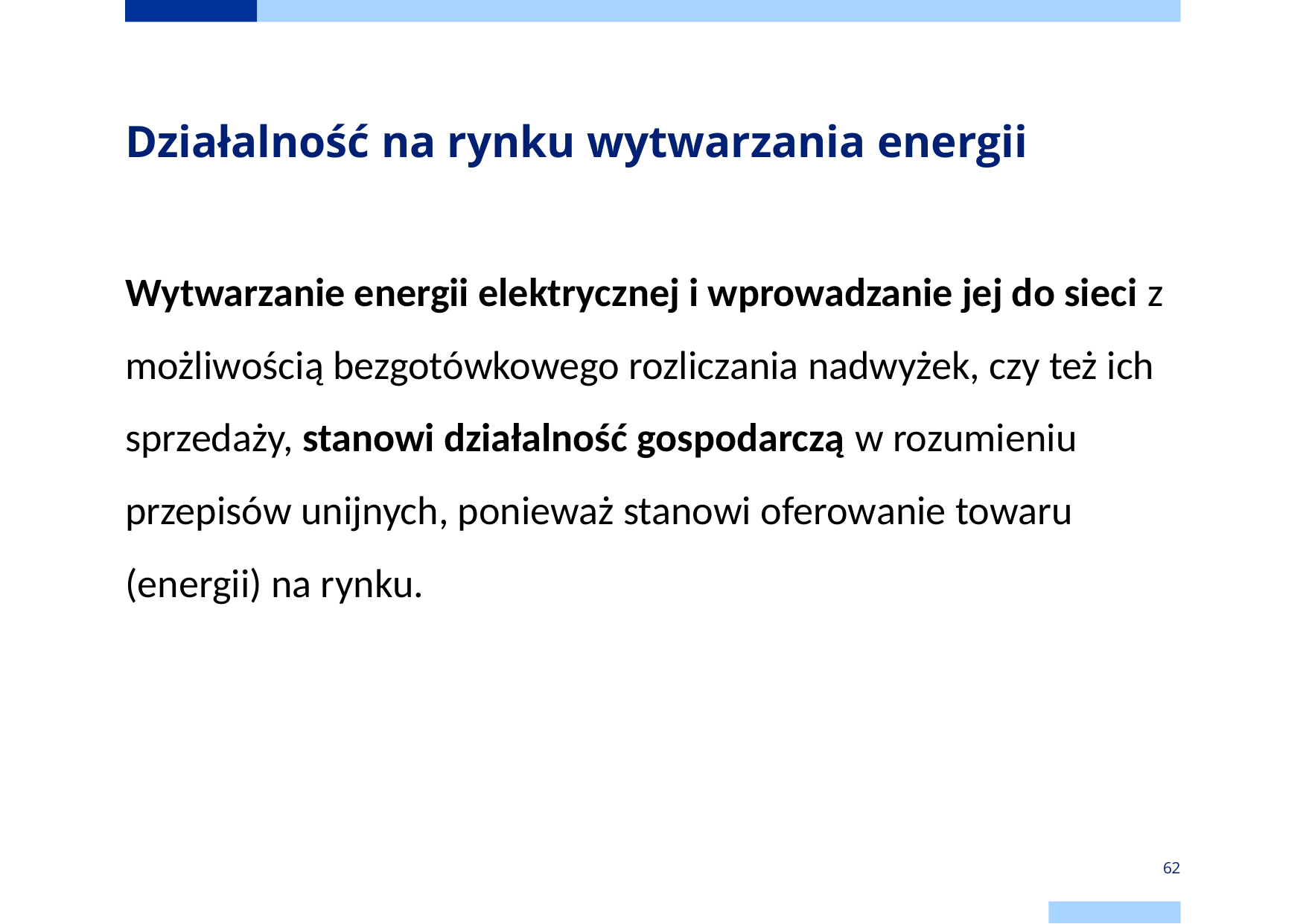

# Działalność na rynku wytwarzania energii
Wytwarzanie energii elektrycznej i wprowadzanie jej do sieci z możliwością bezgotówkowego rozliczania nadwyżek, czy też ich sprzedaży, stanowi działalność gospodarczą w rozumieniu przepisów unijnych, ponieważ stanowi oferowanie towaru (energii) na rynku.
62